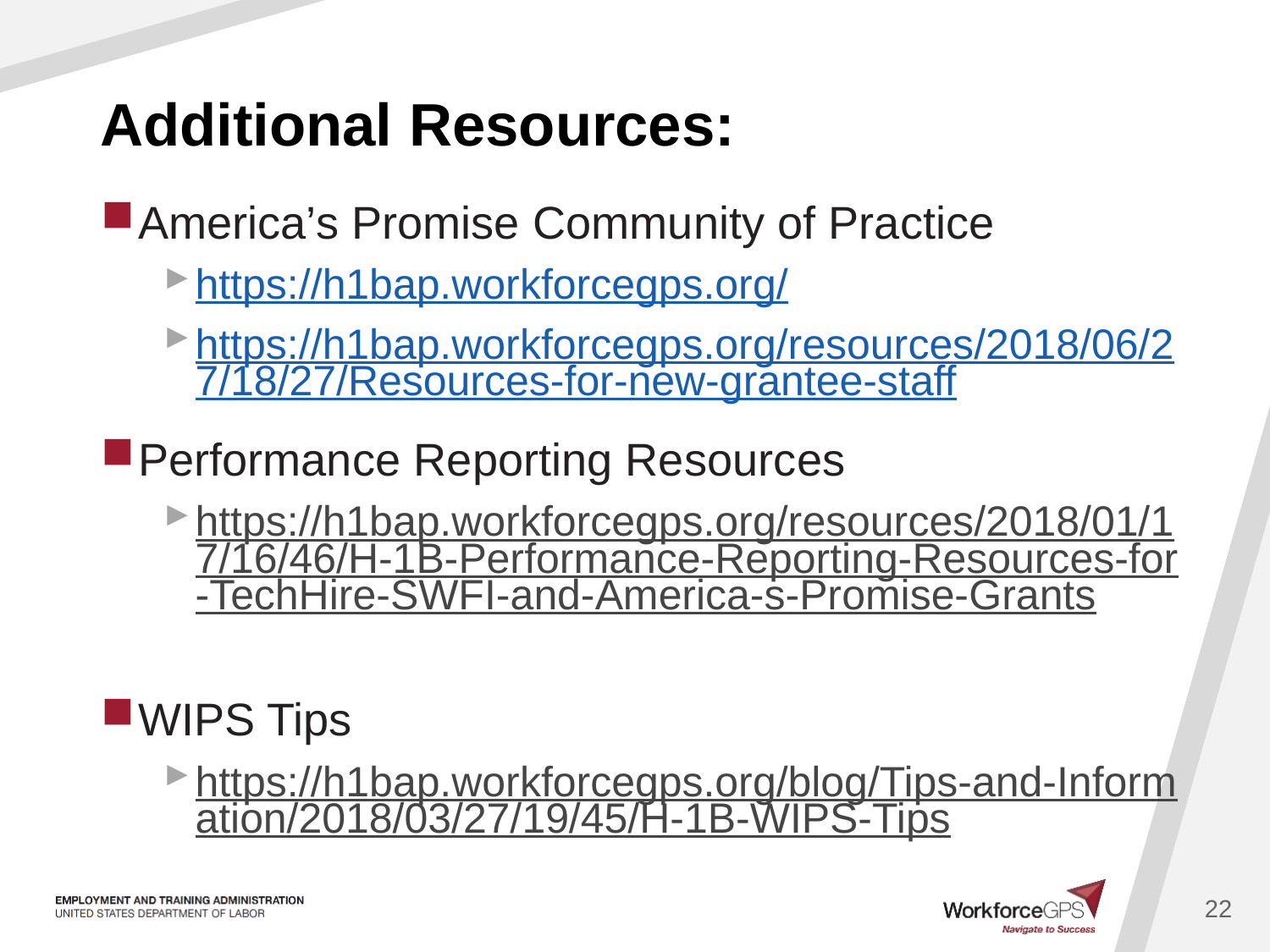

# Additional Resources:
America’s Promise Community of Practice
https://h1bap.workforcegps.org/
https://h1bap.workforcegps.org/resources/2018/06/27/18/27/Resources-for-new-grantee-staff
Performance Reporting Resources
https://h1bap.workforcegps.org/resources/2018/01/17/16/46/H-1B-Performance-Reporting-Resources-for-TechHire-SWFI-and-America-s-Promise-Grants
WIPS Tips
https://h1bap.workforcegps.org/blog/Tips-and-Information/2018/03/27/19/45/H-1B-WIPS-Tips

22